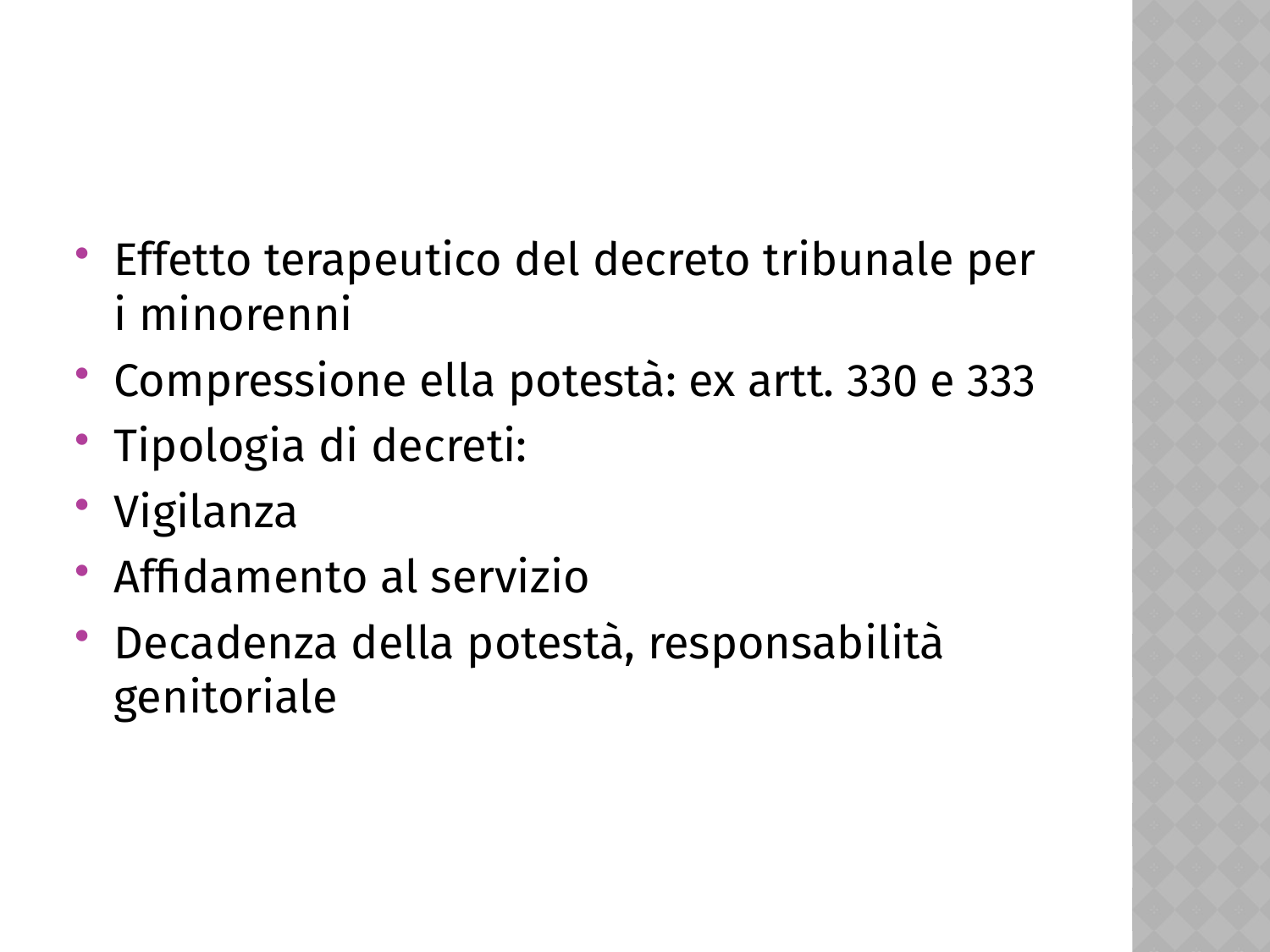

#
Effetto terapeutico del decreto tribunale per i minorenni
Compressione ella potestà: ex artt. 330 e 333
Tipologia di decreti:
Vigilanza
Affidamento al servizio
Decadenza della potestà, responsabilità genitoriale